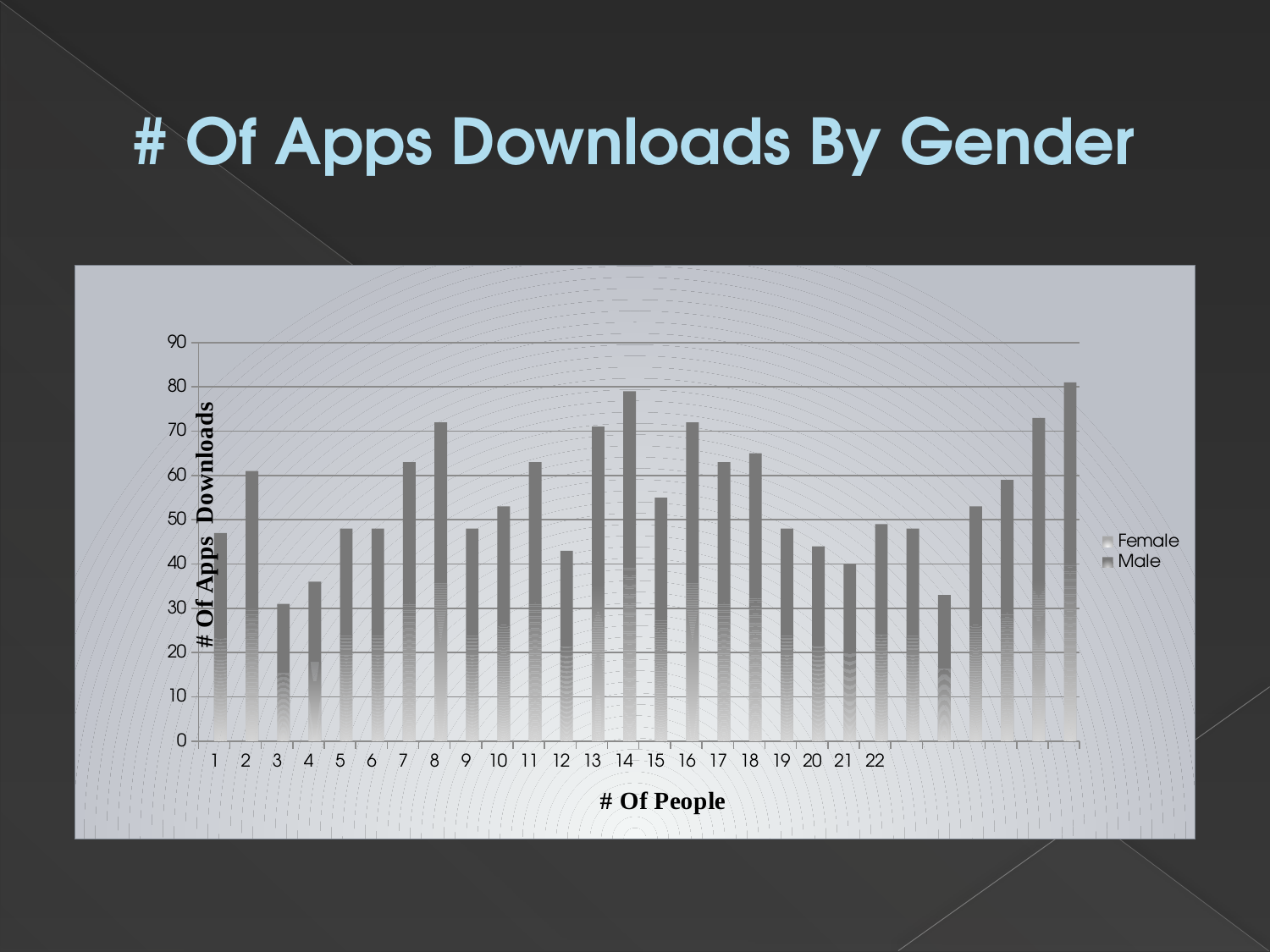

# Of Apps Downloads By Gender

### Chart

| Category |  |  |
|---|---|---|